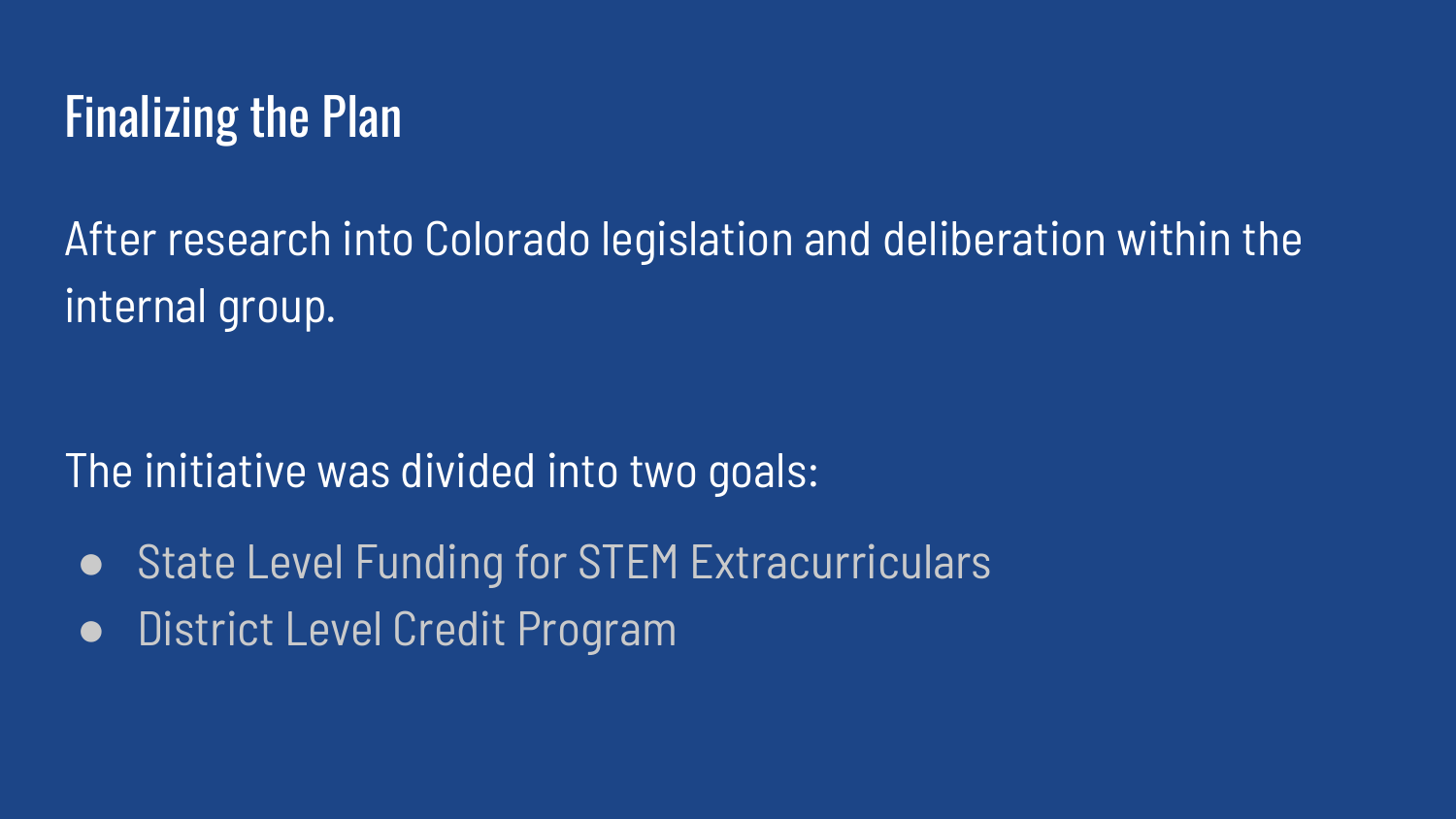

# Finalizing the Plan
After research into Colorado legislation and deliberation within the internal group.

The initiative was divided into two goals:
State Level Funding for STEM Extracurriculars
District Level Credit Program